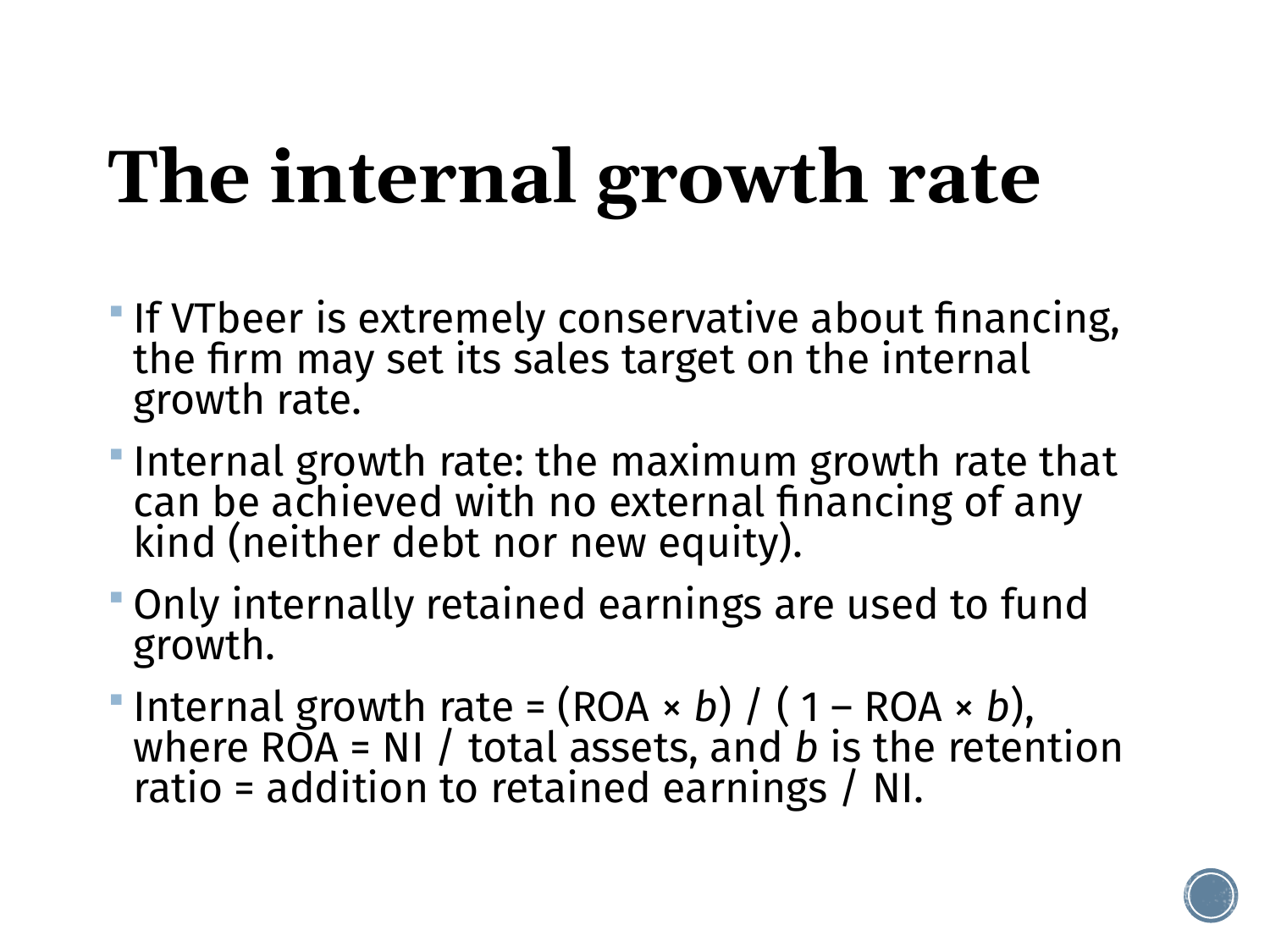

# The internal growth rate
If VTbeer is extremely conservative about financing, the firm may set its sales target on the internal growth rate.
Internal growth rate: the maximum growth rate that can be achieved with no external financing of any kind (neither debt nor new equity).
Only internally retained earnings are used to fund growth.
Internal growth rate = (ROA × b) / ( 1 – ROA × b), where ROA = NI / total assets, and b is the retention ratio = addition to retained earnings / NI.